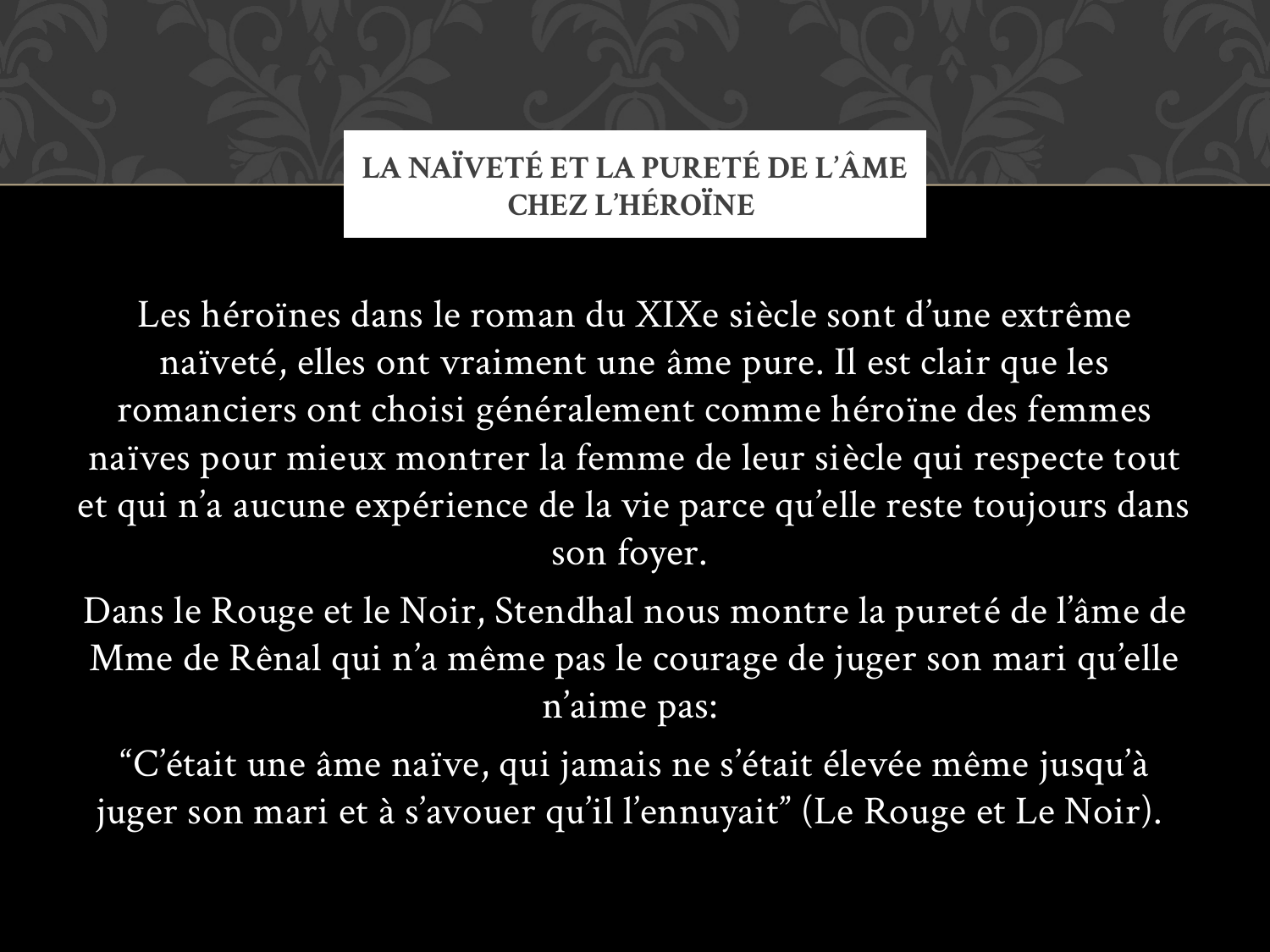

# La Naïveté et la Pureté de L’âme Chez L’Héroïne
Les héroïnes dans le roman du XIXe siècle sont d’une extrême naïveté, elles ont vraiment une âme pure. Il est clair que les romanciers ont choisi généralement comme héroïne des femmes naïves pour mieux montrer la femme de leur siècle qui respecte tout et qui n’a aucune expérience de la vie parce qu’elle reste toujours dans son foyer.
Dans le Rouge et le Noir, Stendhal nous montre la pureté de l’âme de Mme de Rênal qui n’a même pas le courage de juger son mari qu’elle n’aime pas:
“C’était une âme naïve, qui jamais ne s’était élevée même jusqu’à juger son mari et à s’avouer qu’il l’ennuyait” (Le Rouge et Le Noir).